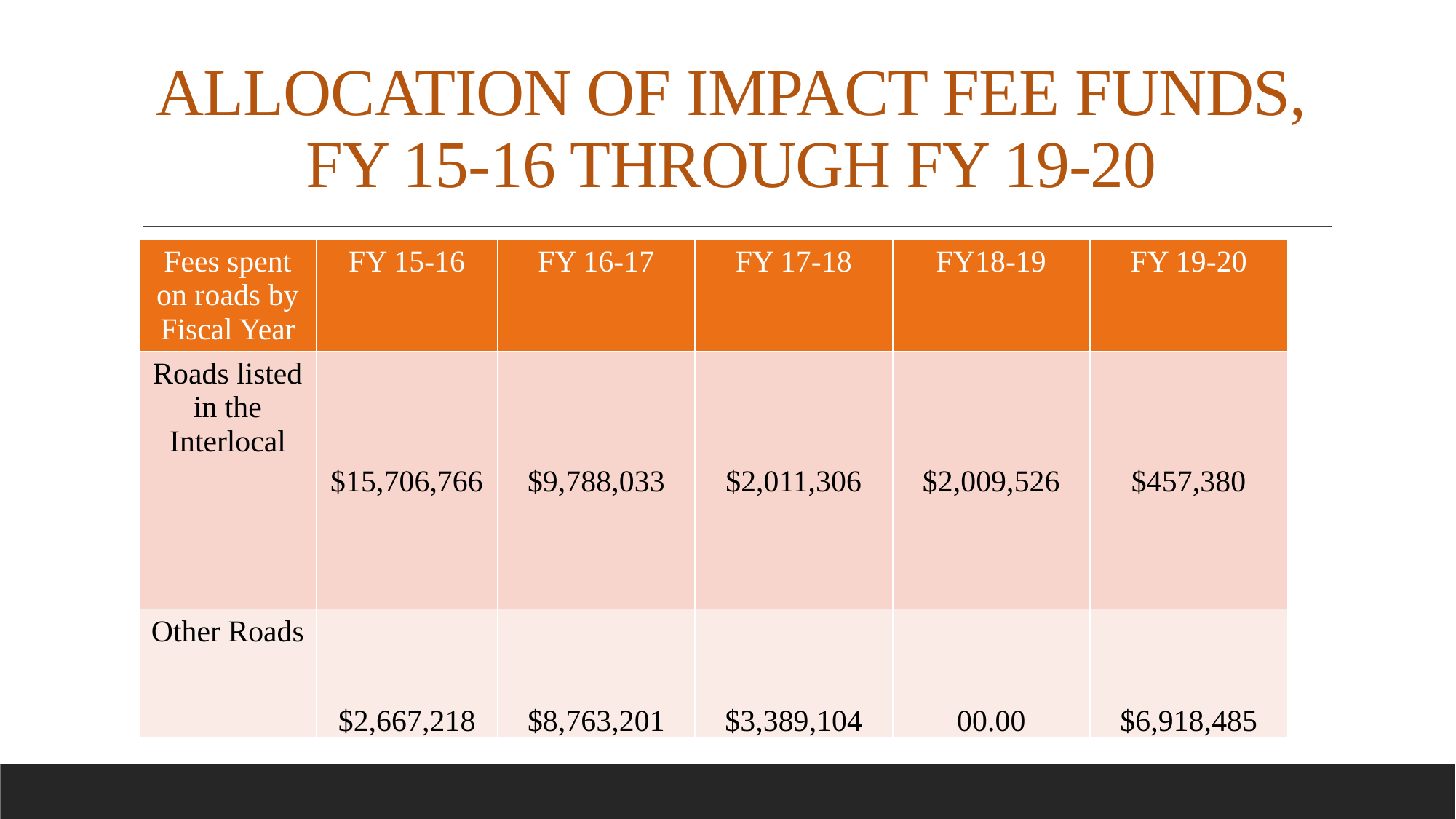

# ALLOCATION OF IMPACT FEE FUNDS, FY 15-16 THROUGH FY 19-20
| Fees spent on roads by Fiscal Year | FY 15-16 | FY 16-17 | FY 17-18 | FY18-19 | FY 19-20 |
| --- | --- | --- | --- | --- | --- |
| Roads listed in the Interlocal | $15,706,766 | $9,788,033 | $2,011,306 | $2,009,526 | $457,380 |
| Other Roads | $2,667,218 | $8,763,201 | $3,389,104 | 00.00 | $6,918,485 |